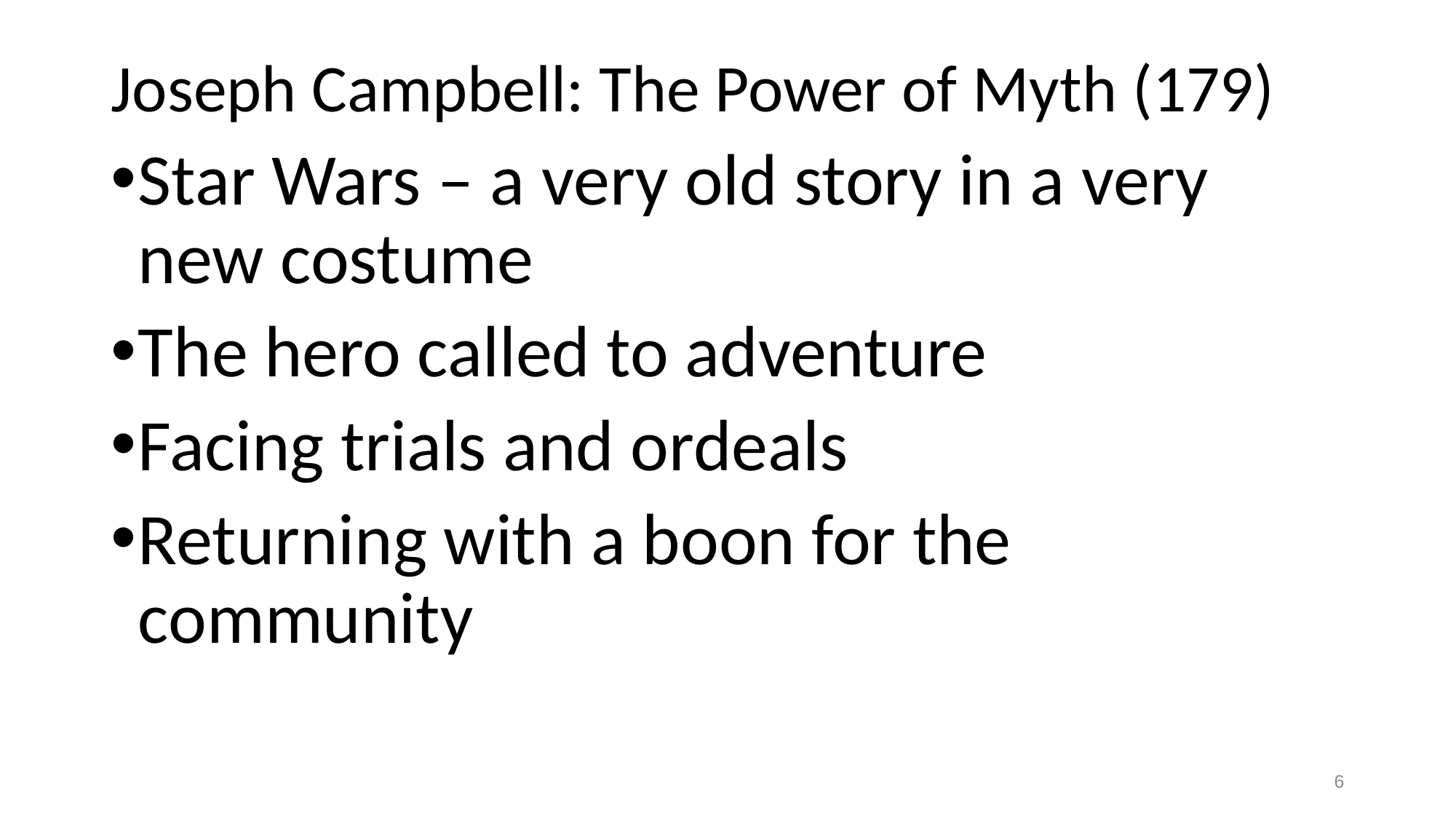

# Joseph Campbell: The Power of Myth (179)
Star Wars – a very old story in a very new costume
The hero called to adventure
Facing trials and ordeals
Returning with a boon for the community
6